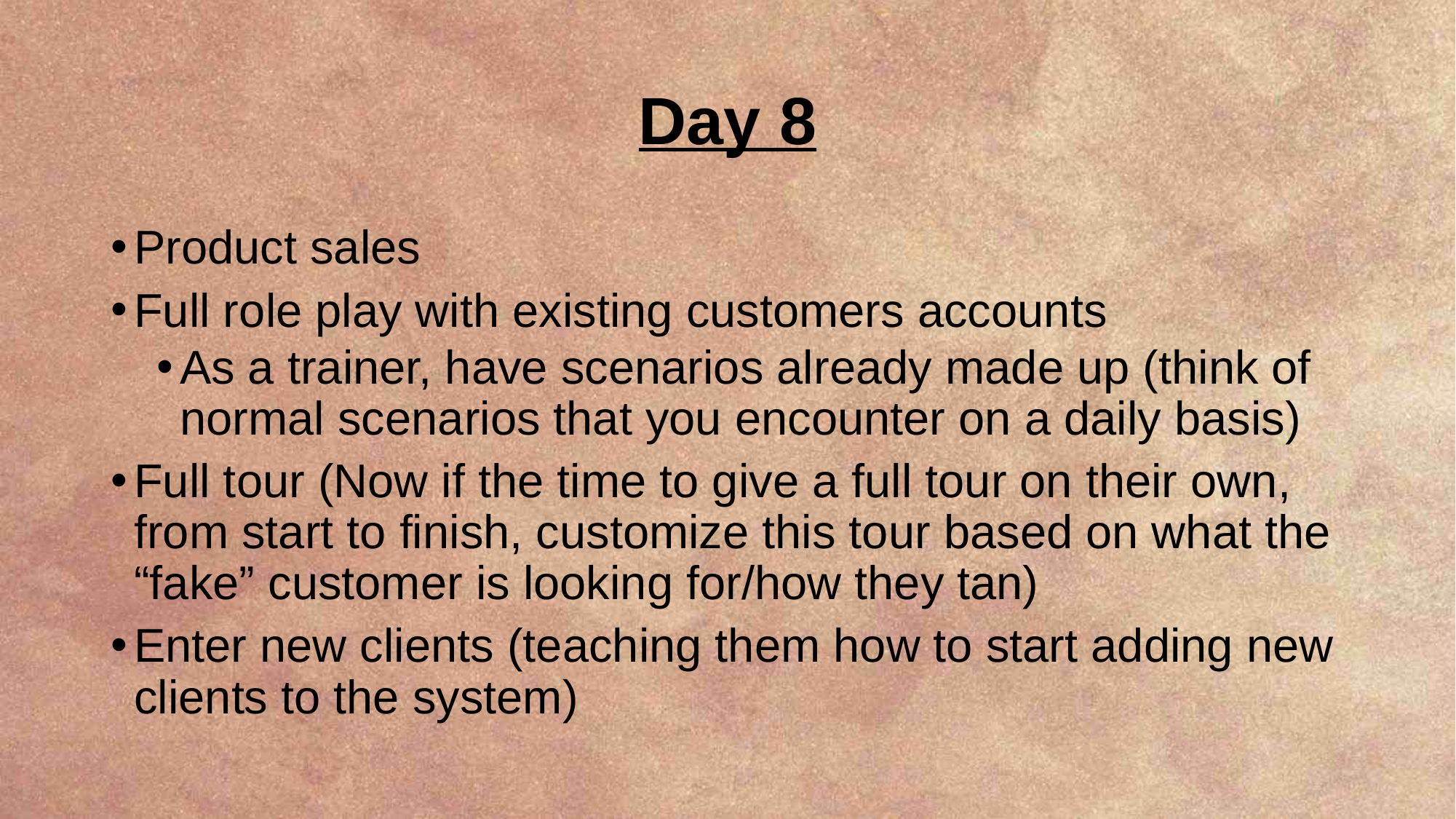

# Day 8
Product sales
Full role play with existing customers accounts
As a trainer, have scenarios already made up (think of normal scenarios that you encounter on a daily basis)
Full tour (Now if the time to give a full tour on their own, from start to finish, customize this tour based on what the “fake” customer is looking for/how they tan)
Enter new clients (teaching them how to start adding new clients to the system)